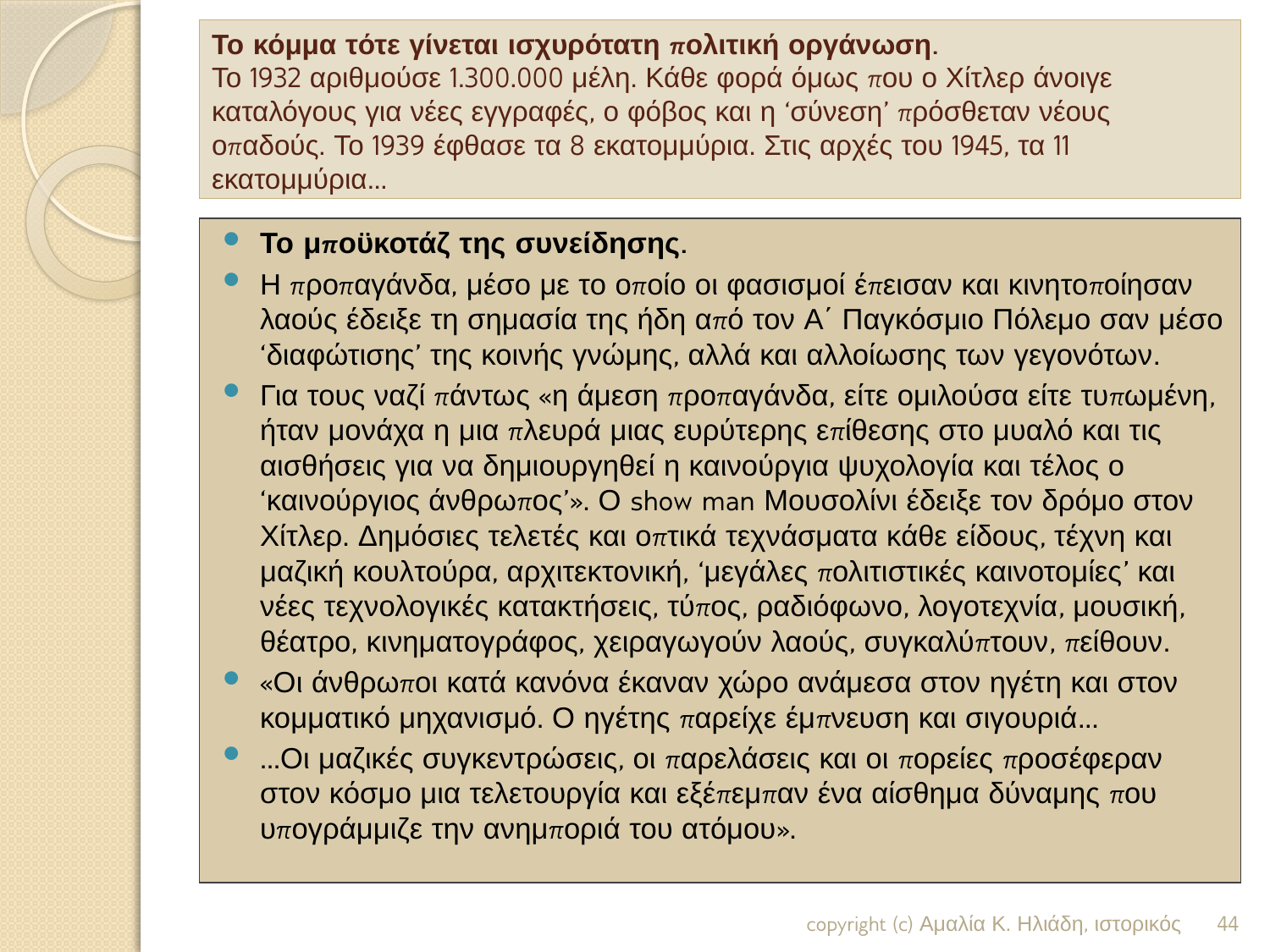

# Το κόμμα τότε γίνεται ισχυρότατη πολιτική οργάνωση. Το 1932 αριθμούσε 1.300.000 μέλη. Κάθε φορά όμως που ο Χίτλερ άνοιγε καταλόγους για νέες εγγραφές, ο φόβος και η ‘σύνεση’ πρόσθεταν νέους οπαδούς. Το 1939 έφθασε τα 8 εκατομμύρια. Στις αρχές του 1945, τα 11 εκατομμύρια...
Το μποϋκοτάζ της συνείδησης.
Η προπαγάνδα, μέσο με το οποίο οι φασισμοί έπεισαν και κινητοποίησαν λαούς έδειξε τη σημασία της ήδη από τον Α΄ Παγκόσμιο Πόλεμο σαν μέσο ‘διαφώτισης’ της κοινής γνώμης, αλλά και αλλοίωσης των γεγονότων.
Για τους ναζί πάντως «η άμεση προπαγάνδα, είτε ομιλούσα είτε τυπωμένη, ήταν μονάχα η μια πλευρά μιας ευρύτερης επίθεσης στο μυαλό και τις αισθήσεις για να δημιουργηθεί η καινούργια ψυχολογία και τέλος ο ‘καινούργιος άνθρωπος’». Ο show man Μουσολίνι έδειξε τον δρόμο στον Χίτλερ. Δημόσιες τελετές και οπτικά τεχνάσματα κάθε είδους, τέχνη και μαζική κουλτούρα, αρχιτεκτονική, ‘μεγάλες πολιτιστικές καινοτομίες’ και νέες τεχνολογικές κατακτήσεις, τύπος, ραδιόφωνο, λογοτεχνία, μουσική, θέατρο, κινηματογράφος, χειραγωγούν λαούς, συγκαλύπτουν, πείθουν.
«Οι άνθρωποι κατά κανόνα έκαναν χώρο ανάμεσα στον ηγέτη και στον κομματικό μηχανισμό. Ο ηγέτης παρείχε έμπνευση και σιγουριά...
...Οι μαζικές συγκεντρώσεις, οι παρελάσεις και οι πορείες προσέφεραν στον κόσμο μια τελετουργία και εξέπεμπαν ένα αίσθημα δύναμης που υπογράμμιζε την ανημποριά του ατόμου».

copyright (c) Αμαλία Κ. Ηλιάδη, ιστορικός
44